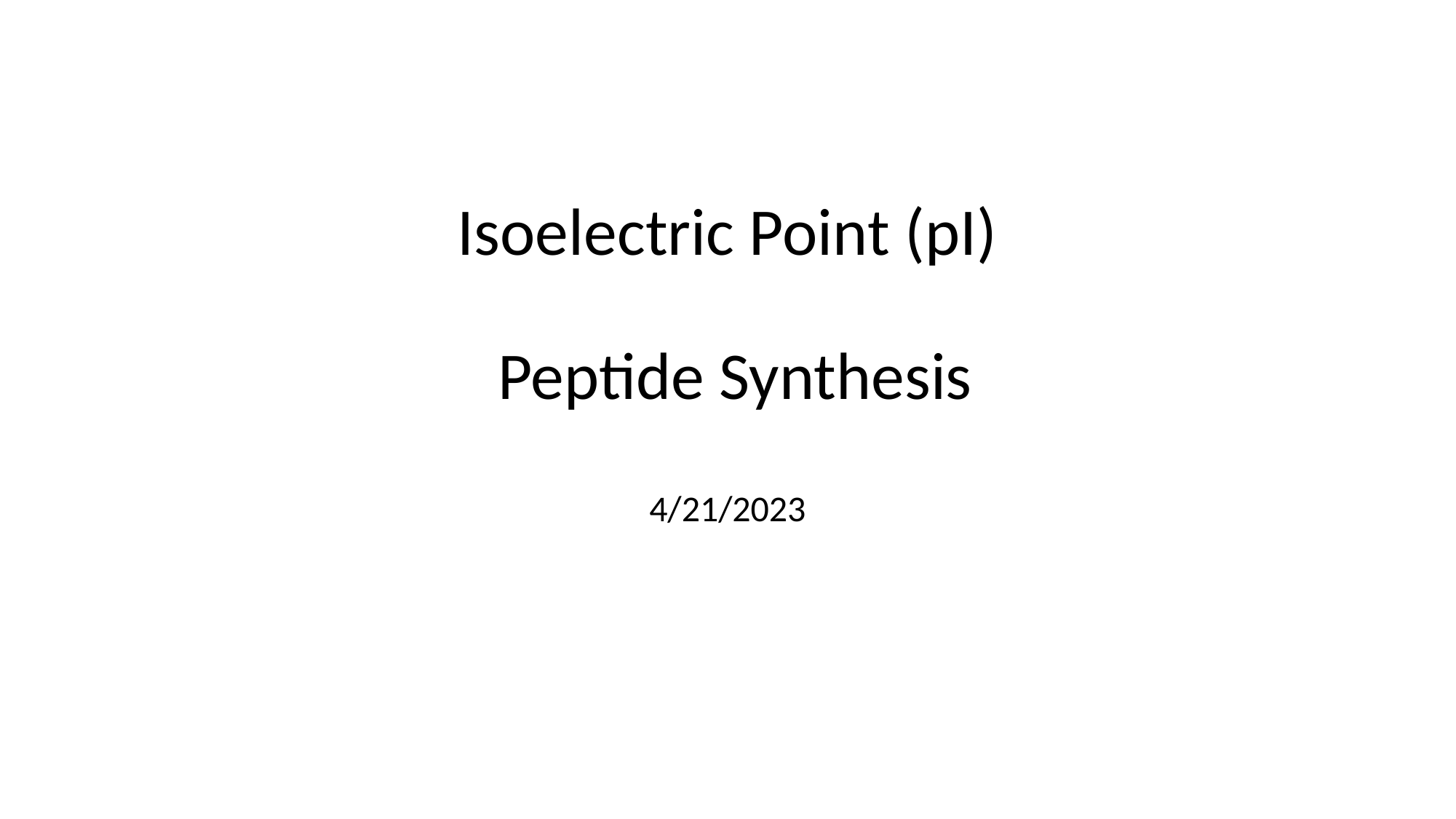

# Isoelectric Point (pI) Peptide Synthesis
4/21/2023